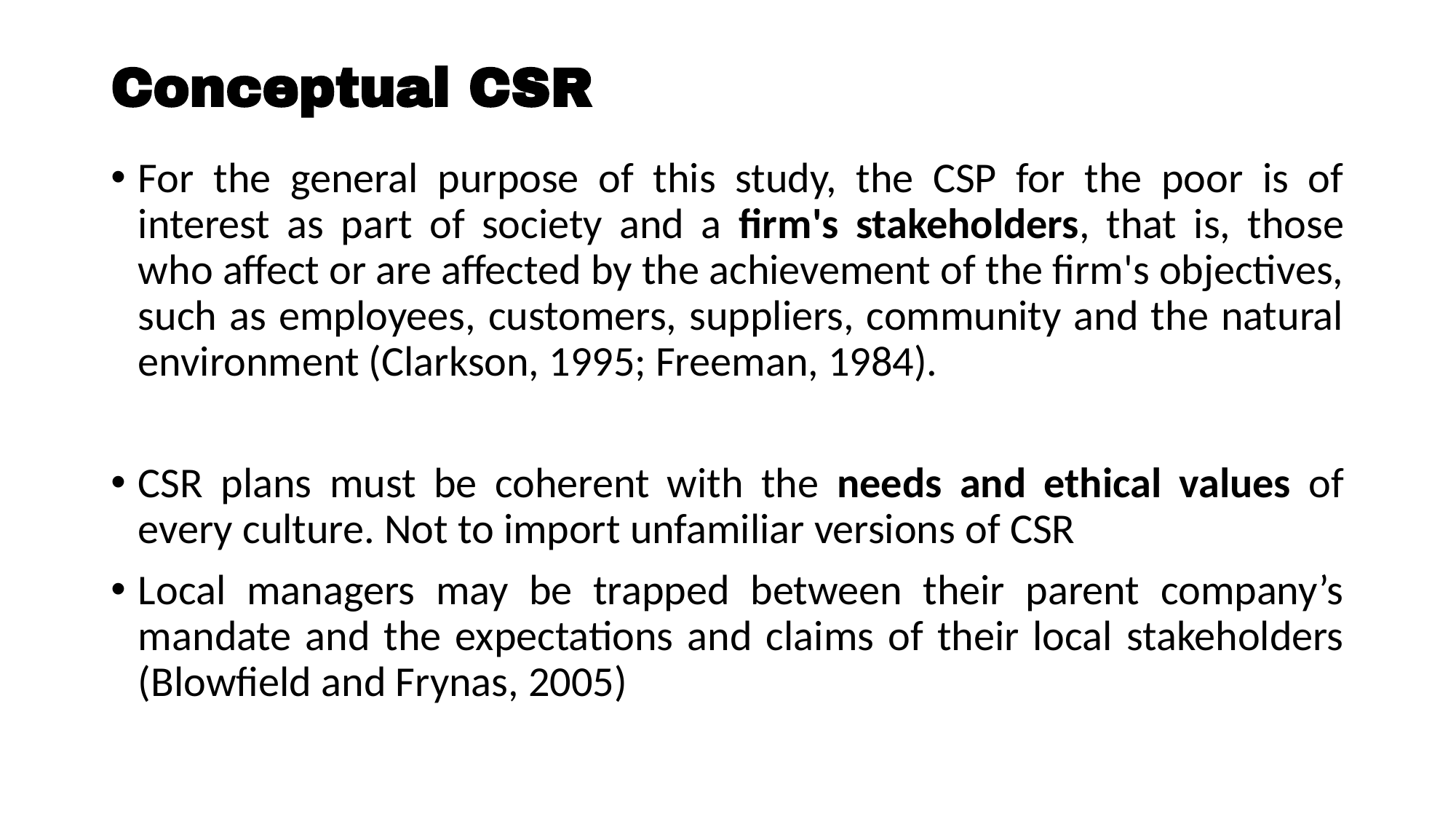

# Conceptual CSR
For the general purpose of this study, the CSP for the poor is of interest as part of society and a firm's stakeholders, that is, those who affect or are affected by the achievement of the firm's objectives, such as employees, customers, suppliers, community and the natural environment (Clarkson, 1995; Freeman, 1984).

CSR plans must be coherent with the needs and ethical values of every culture. Not to import unfamiliar versions of CSR
Local managers may be trapped between their parent company’s mandate and the expectations and claims of their local stakeholders (Blowfield and Frynas, 2005)